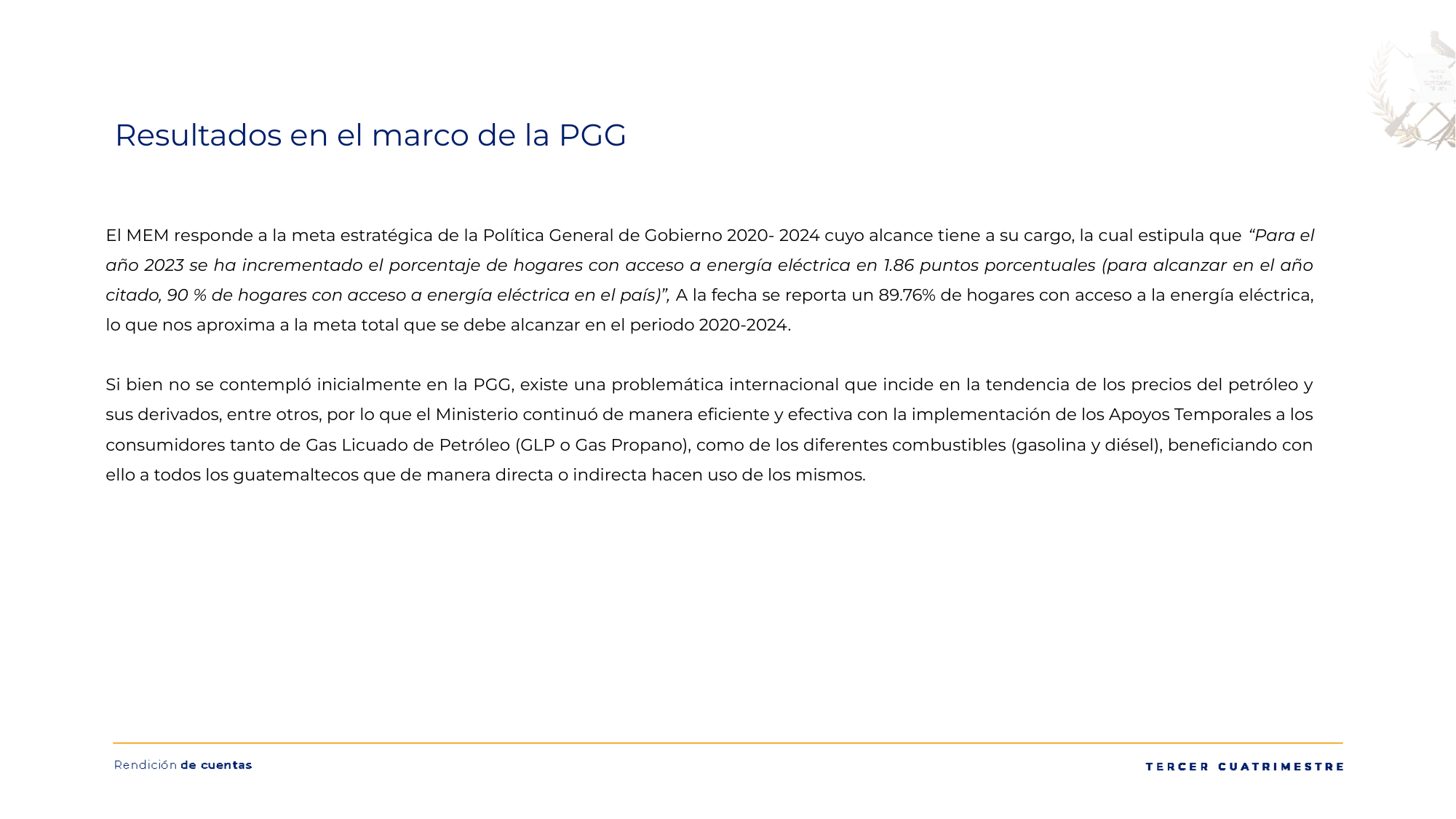

Resultados en el marco de la PGG
El MEM responde a la meta estratégica de la Política General de Gobierno 2020- 2024 cuyo alcance tiene a su cargo, la cual estipula que “Para el año 2023 se ha incrementado el porcentaje de hogares con acceso a energía eléctrica en 1.86 puntos porcentuales (para alcanzar en el año citado, 90 % de hogares con acceso a energía eléctrica en el país)”, A la fecha se reporta un 89.76% de hogares con acceso a la energía eléctrica, lo que nos aproxima a la meta total que se debe alcanzar en el periodo 2020-2024.

Si bien no se contempló inicialmente en la PGG, existe una problemática internacional que incide en la tendencia de los precios del petróleo y sus derivados, entre otros, por lo que el Ministerio continuó de manera eficiente y efectiva con la implementación de los Apoyos Temporales a los consumidores tanto de Gas Licuado de Petróleo (GLP o Gas Propano), como de los diferentes combustibles (gasolina y diésel), beneficiando con ello a todos los guatemaltecos que de manera directa o indirecta hacen uso de los mismos.